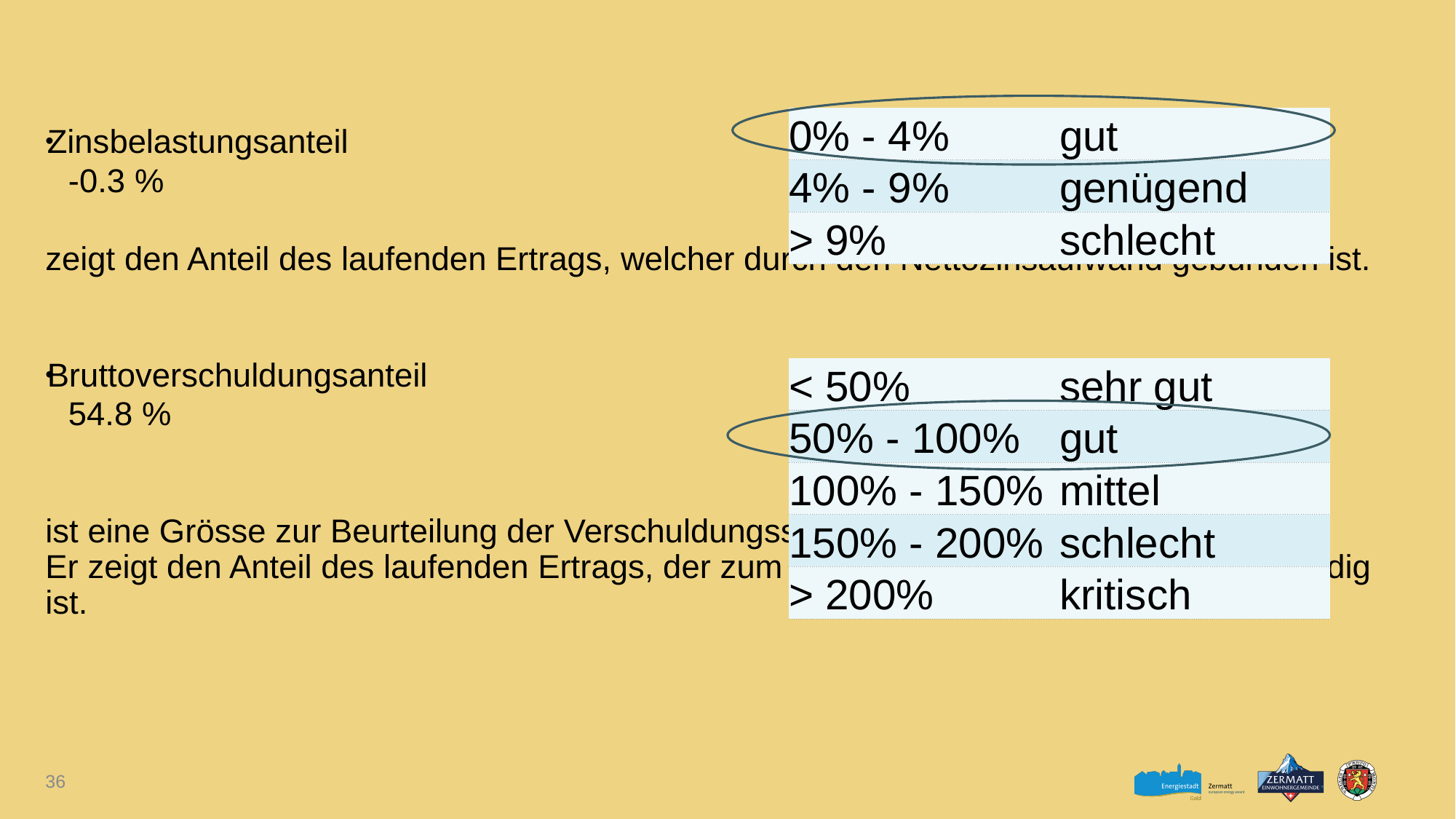

Zinsbelastungsanteil
	-0.3 %

zeigt den Anteil des laufenden Ertrags, welcher durch den Nettozinsaufwand gebunden ist.

Bruttoverschuldungsanteil
	54.8 %

ist eine Grösse zur Beurteilung der Verschuldungssituation der Gemeinde.
Er zeigt den Anteil des laufenden Ertrags, der zum Abtragen der Bruttoschulden notwendig ist.

| 0% - 4% | gut |
| --- | --- |
| 4% - 9% | genügend |
| > 9% | schlecht |
| < 50% | sehr gut |
| --- | --- |
| 50% - 100% | gut |
| 100% - 150% | mittel |
| 150% - 200% | schlecht |
| > 200% | kritisch |

36